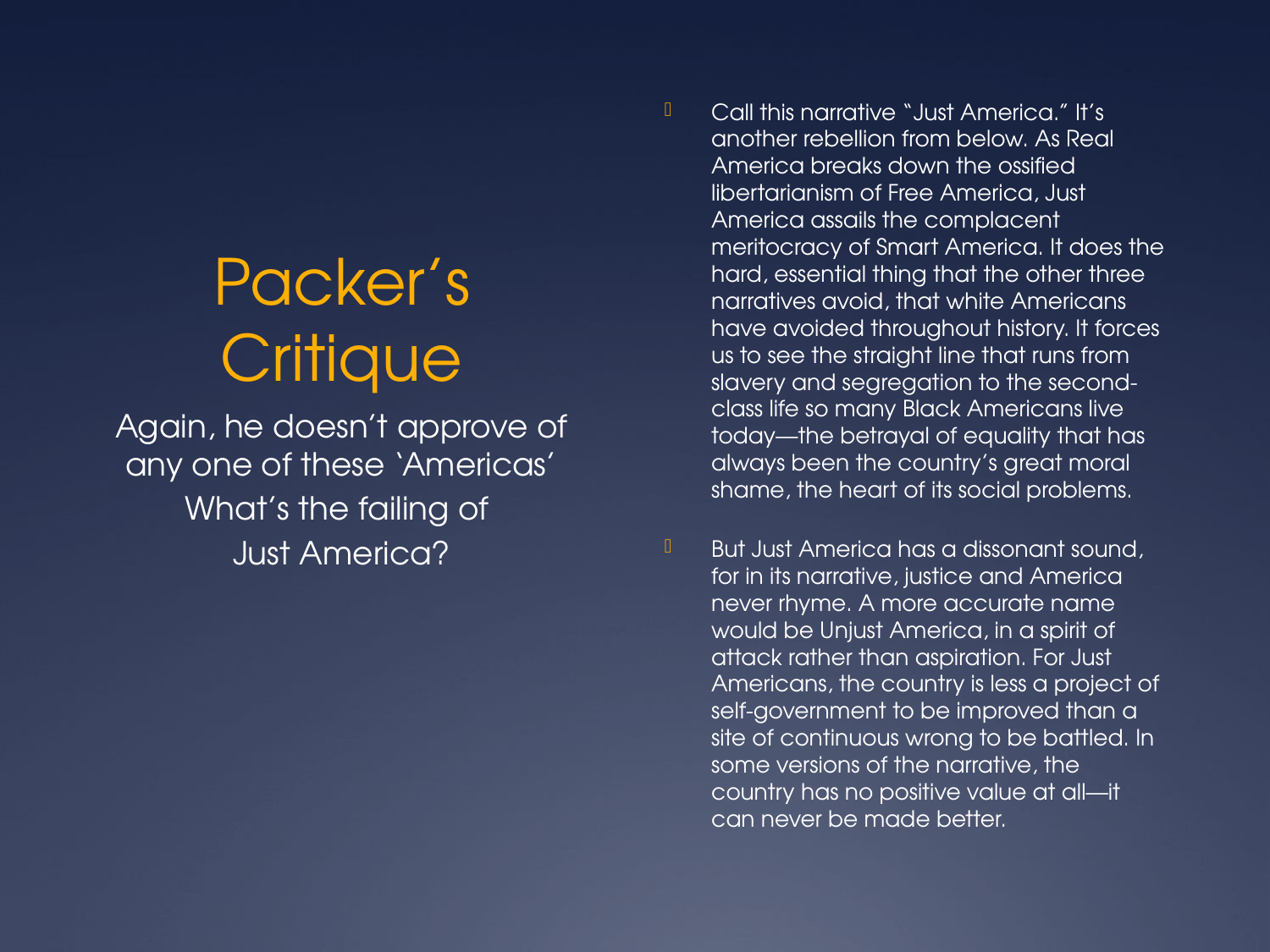

Call this narrative “Just America.” It’s another rebellion from below. As Real America breaks down the ossified libertarianism of Free America, Just America assails the complacent meritocracy of Smart America. It does the hard, essential thing that the other three narratives avoid, that white Americans have avoided throughout history. It forces us to see the straight line that runs from slavery and segregation to the second-class life so many Black Americans live today—the betrayal of equality that has always been the country’s great moral shame, the heart of its social problems.
But Just America has a dissonant sound, for in its narrative, justice and America never rhyme. A more accurate name would be Unjust America, in a spirit of attack rather than aspiration. For Just Americans, the country is less a project of self-government to be improved than a site of continuous wrong to be battled. In some versions of the narrative, the country has no positive value at all—it can never be made better.

# Packer’s Critique
Again, he doesn’t approve of any one of these ‘Americas’
What’s the failing of
Just America?